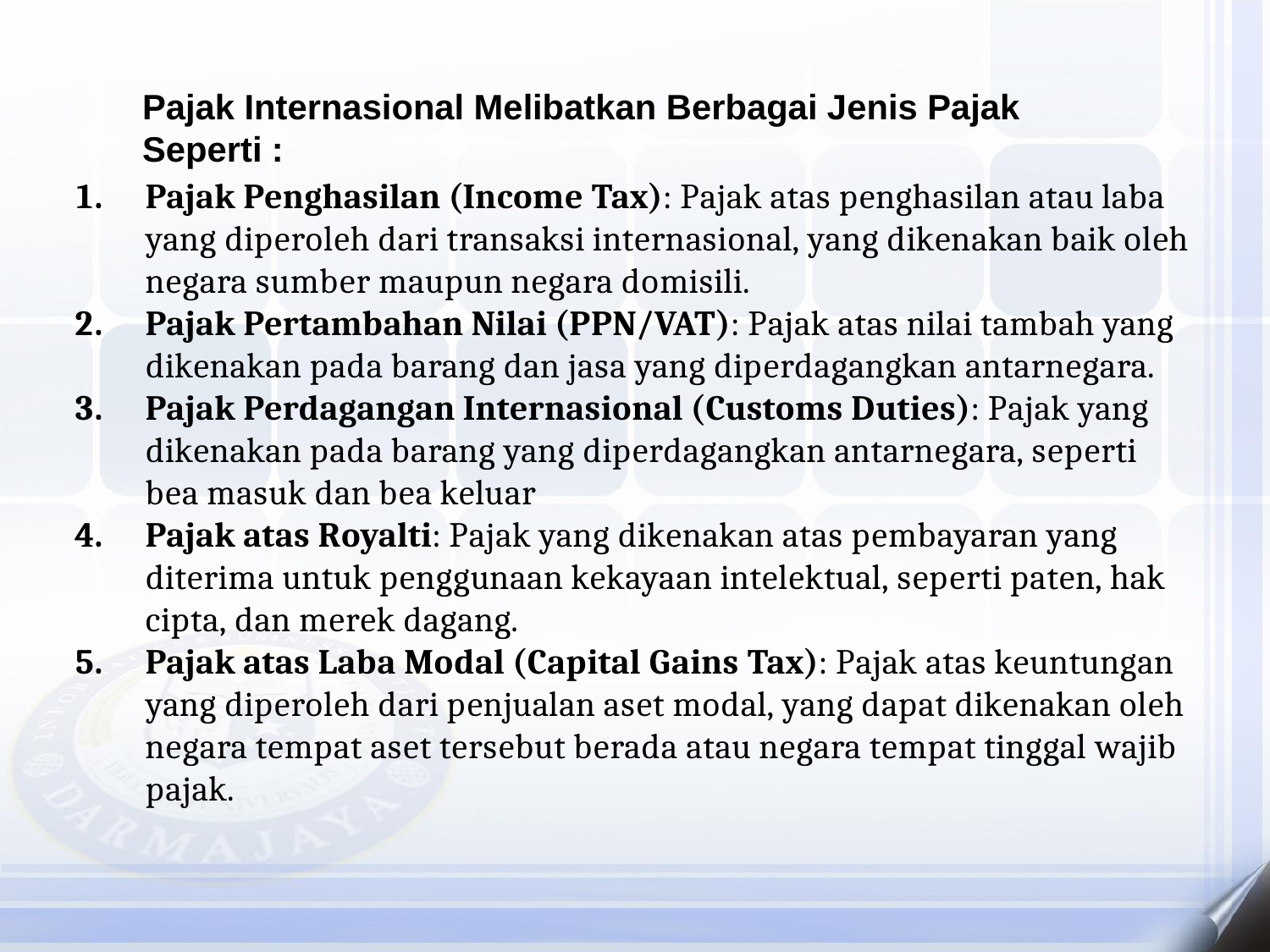

# Pajak Internasional Melibatkan Berbagai Jenis Pajak Seperti :
Pajak Penghasilan (Income Tax): Pajak atas penghasilan atau laba yang diperoleh dari transaksi internasional, yang dikenakan baik oleh negara sumber maupun negara domisili.
Pajak Pertambahan Nilai (PPN/VAT): Pajak atas nilai tambah yang dikenakan pada barang dan jasa yang diperdagangkan antarnegara.
Pajak Perdagangan Internasional (Customs Duties): Pajak yang dikenakan pada barang yang diperdagangkan antarnegara, seperti bea masuk dan bea keluar
Pajak atas Royalti: Pajak yang dikenakan atas pembayaran yang diterima untuk penggunaan kekayaan intelektual, seperti paten, hak cipta, dan merek dagang.
Pajak atas Laba Modal (Capital Gains Tax): Pajak atas keuntungan yang diperoleh dari penjualan aset modal, yang dapat dikenakan oleh negara tempat aset tersebut berada atau negara tempat tinggal wajib pajak.